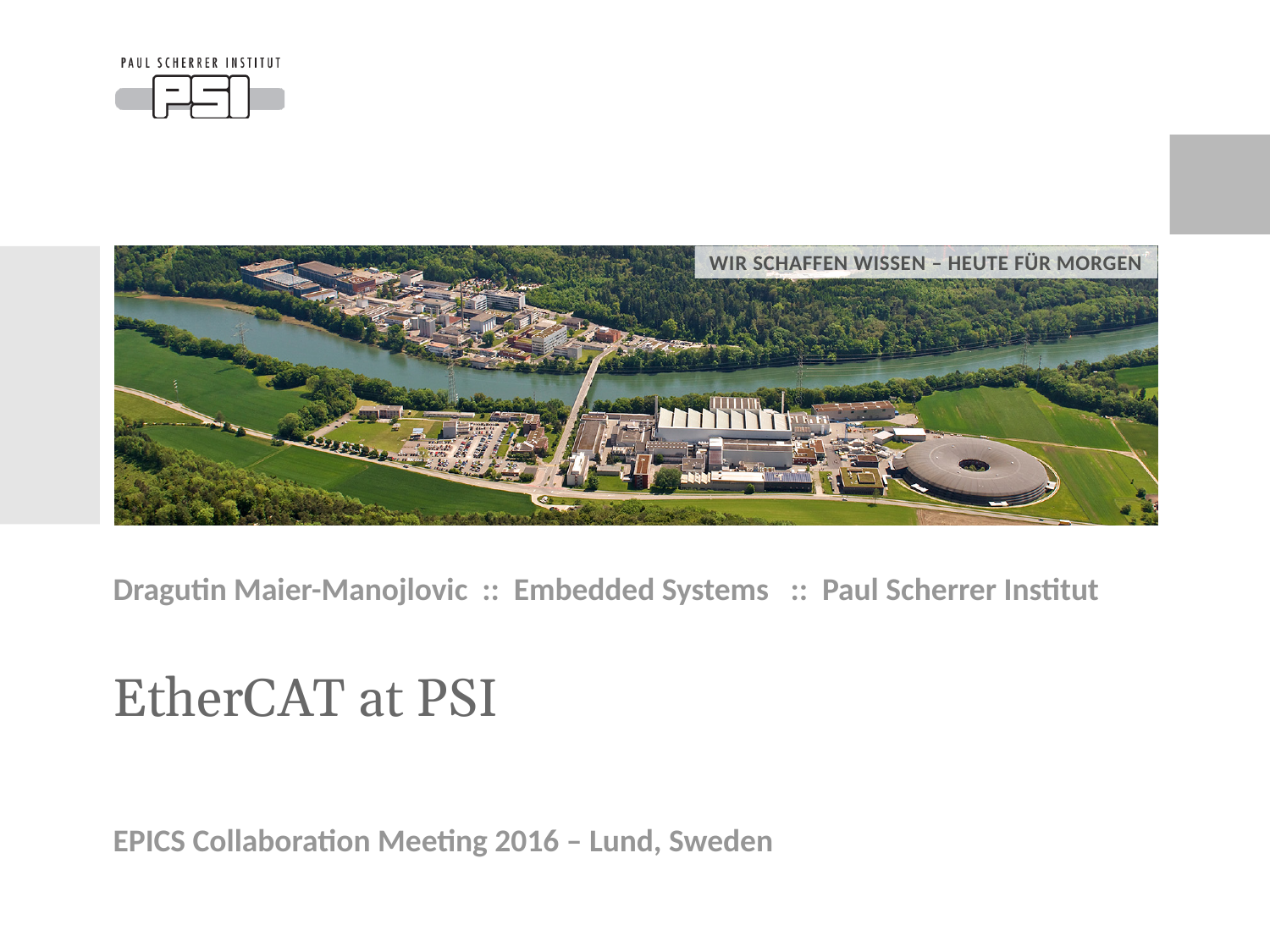

Dragutin Maier-Manojlovic  ::  Embedded Systems   ::  Paul Scherrer Institut

# EtherCAT at PSI
EPICS Collaboration Meeting 2016 – Lund, Sweden